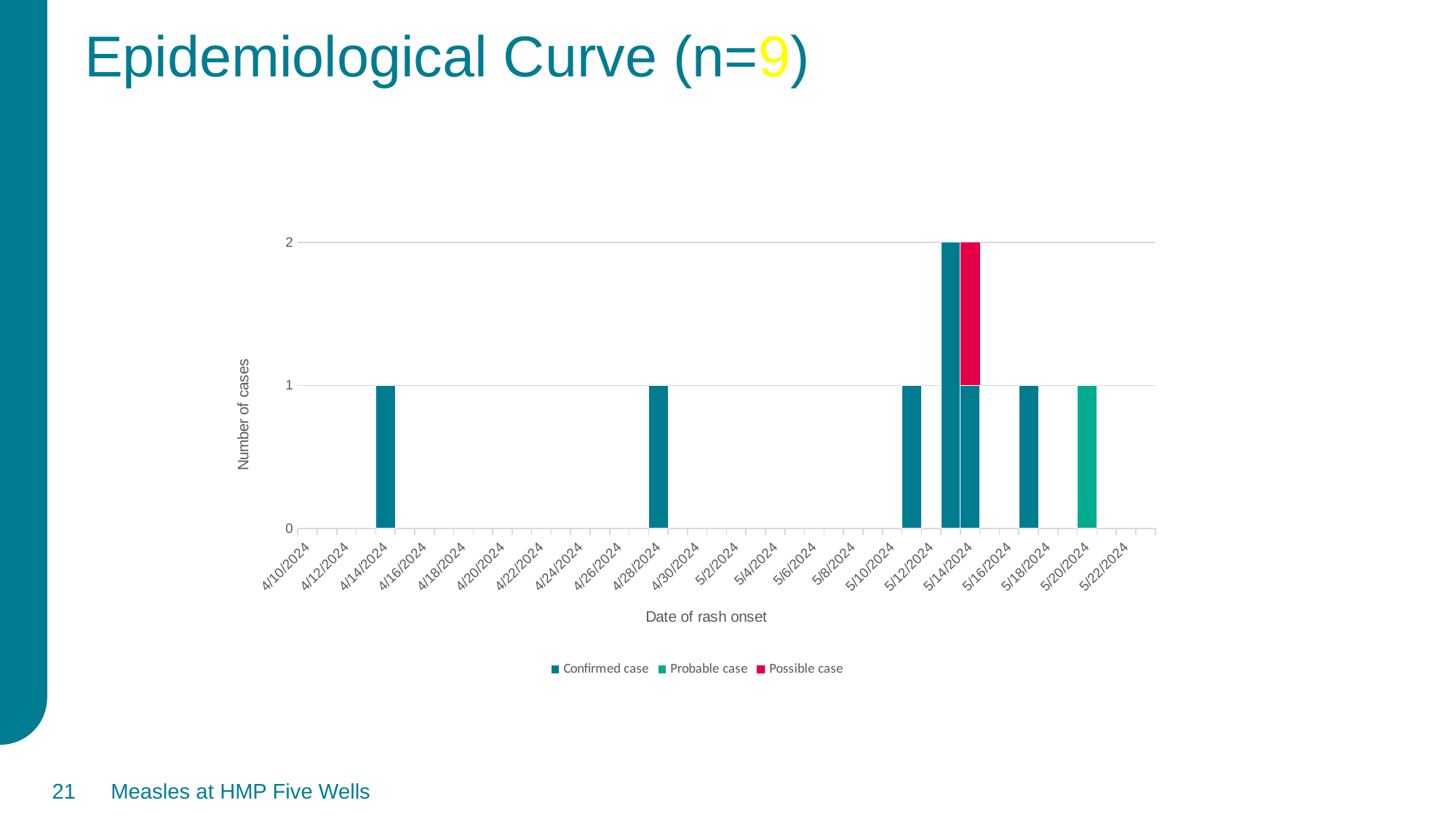

# Epidemiological Curve (n=9)

### Chart

| Category | Confirmed case | Probable case | Possible case |
|---|---|---|---|
| 45392 | None | None | None |
| 45393 | None | None | None |
| 45394 | None | None | None |
| 45395 | None | None | None |
| 45396 | 1.0 | None | None |
| 45397 | None | None | None |
| 45398 | None | None | None |
| 45399 | None | None | None |
| 45400 | None | None | None |
| 45401 | None | None | None |
| 45402 | None | None | None |
| 45403 | None | None | None |
| 45404 | None | None | None |
| 45405 | None | None | None |
| 45406 | None | None | None |
| 45407 | None | None | None |
| 45408 | None | None | None |
| 45409 | None | None | None |
| 45410 | 1.0 | None | None |
| 45411 | None | None | None |
| 45412 | None | None | None |
| 45413 | None | None | None |
| 45414 | None | None | None |
| 45415 | None | None | None |
| 45416 | None | None | None |
| 45417 | None | None | None |
| 45418 | None | None | None |
| 45419 | None | None | None |
| 45420 | None | None | None |
| 45421 | None | None | None |
| 45422 | None | None | None |
| 45423 | 1.0 | None | None |
| 45424 | None | None | None |
| 45425 | 2.0 | None | None |
| 45426 | 1.0 | None | 1.0 |
| 45427 | None | None | None |
| 45428 | None | None | None |
| 45429 | 1.0 | None | None |
| 45430 | None | None | None |
| 45431 | None | None | None |
| 45432 | None | 1.0 | None |
| 45433 | None | None | None |
| 45434 | None | None | None |
| 45435 | None | None | None |
21
Measles at HMP Five Wells